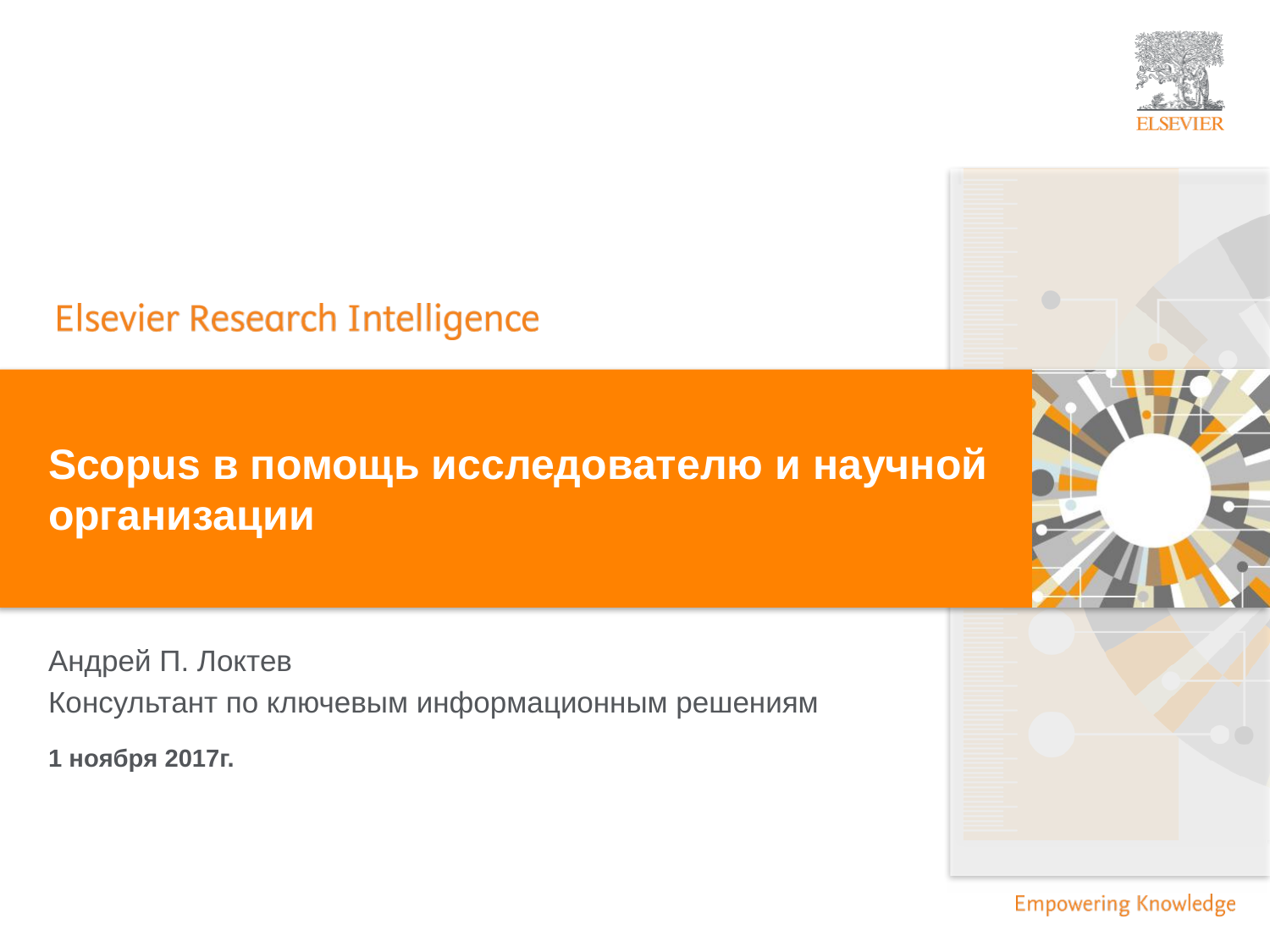

# Scopus в помощь исследователю и научной организации
Андрей П. Локтев
Консультант по ключевым информационным решениям
1 ноября 2017г.